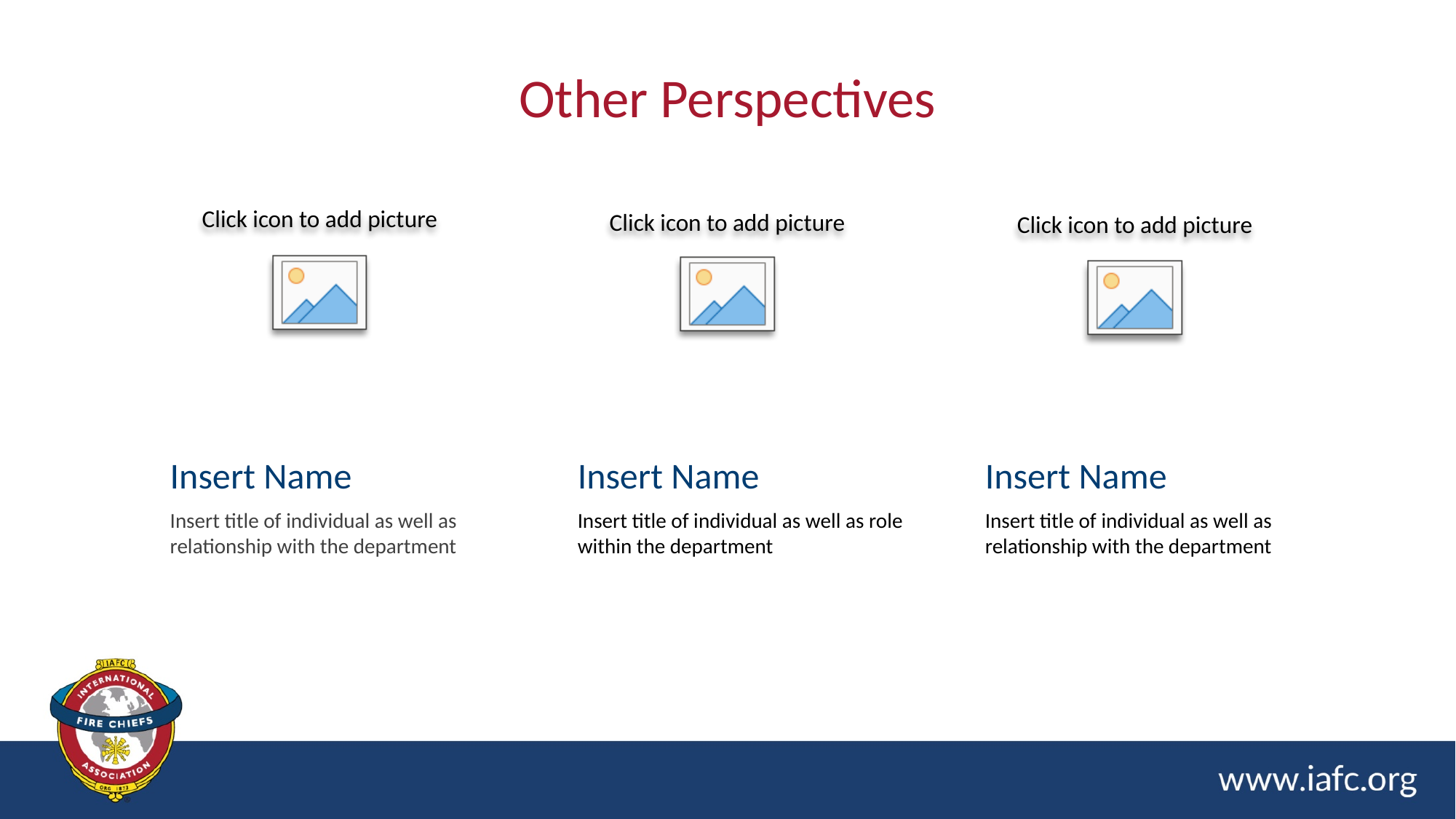

# Other Perspectives

Insert Name
Insert Name
Insert Name
Insert title of individual as well as relationship with the department
Insert title of individual as well as role within the department
Insert title of individual as well as relationship with the department